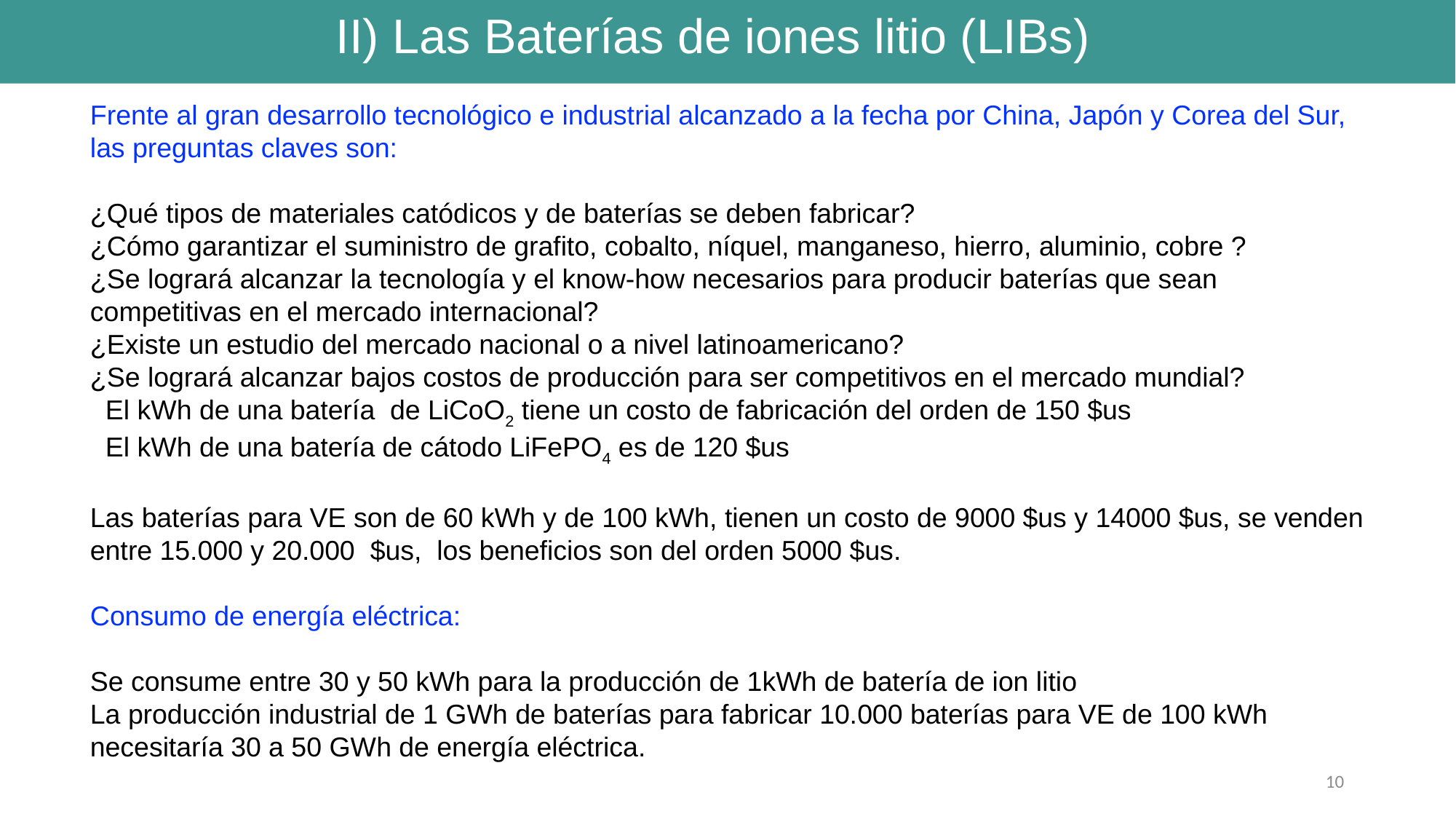

II) Las Baterías de iones litio (LIBs)
Frente al gran desarrollo tecnológico e industrial alcanzado a la fecha por China, Japón y Corea del Sur, las preguntas claves son:

¿Qué tipos de materiales catódicos y de baterías se deben fabricar?
¿Cómo garantizar el suministro de grafito, cobalto, níquel, manganeso, hierro, aluminio, cobre ?
¿Se logrará alcanzar la tecnología y el know-how necesarios para producir baterías que sean competitivas en el mercado internacional?
¿Existe un estudio del mercado nacional o a nivel latinoamericano?
¿Se logrará alcanzar bajos costos de producción para ser competitivos en el mercado mundial?
  El kWh de una batería  de LiCoO2 tiene un costo de fabricación del orden de 150 $us
  El kWh de una batería de cátodo LiFePO4 es de 120 $us

Las baterías para VE son de 60 kWh y de 100 kWh, tienen un costo de 9000 $us y 14000 $us, se venden entre 15.000 y 20.000  $us,  los beneficios son del orden 5000 $us.

Consumo de energía eléctrica:

Se consume entre 30 y 50 kWh para la producción de 1kWh de batería de ion litio
La producción industrial de 1 GWh de baterías para fabricar 10.000 baterías para VE de 100 kWh necesitaría 30 a 50 GWh de energía eléctrica.
10